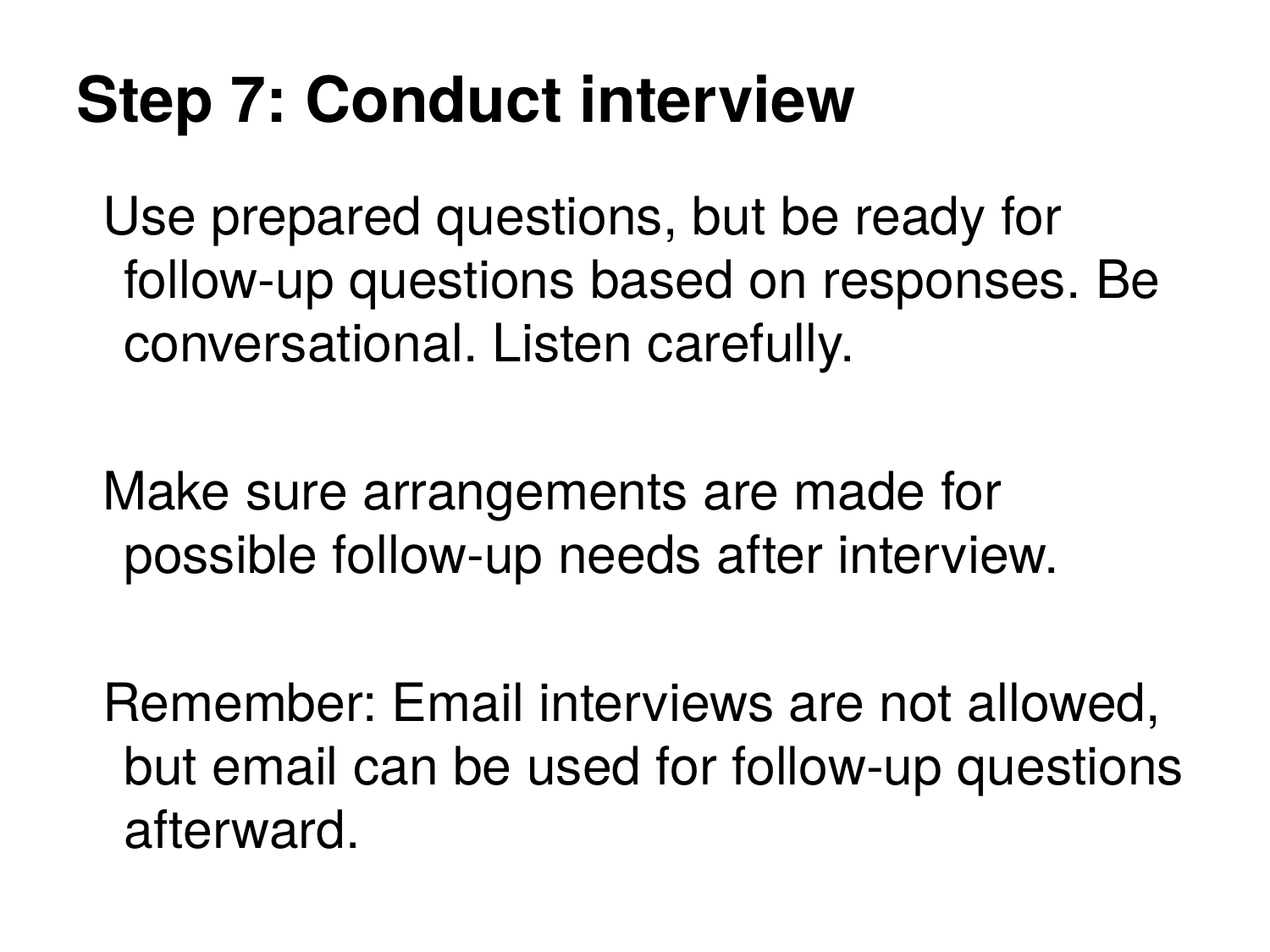

# Step 7: Conduct interview
Use prepared questions, but be ready for follow-up questions based on responses. Be conversational. Listen carefully.

Make sure arrangements are made for possible follow-up needs after interview.

Remember: Email interviews are not allowed, but email can be used for follow-up questions afterward.